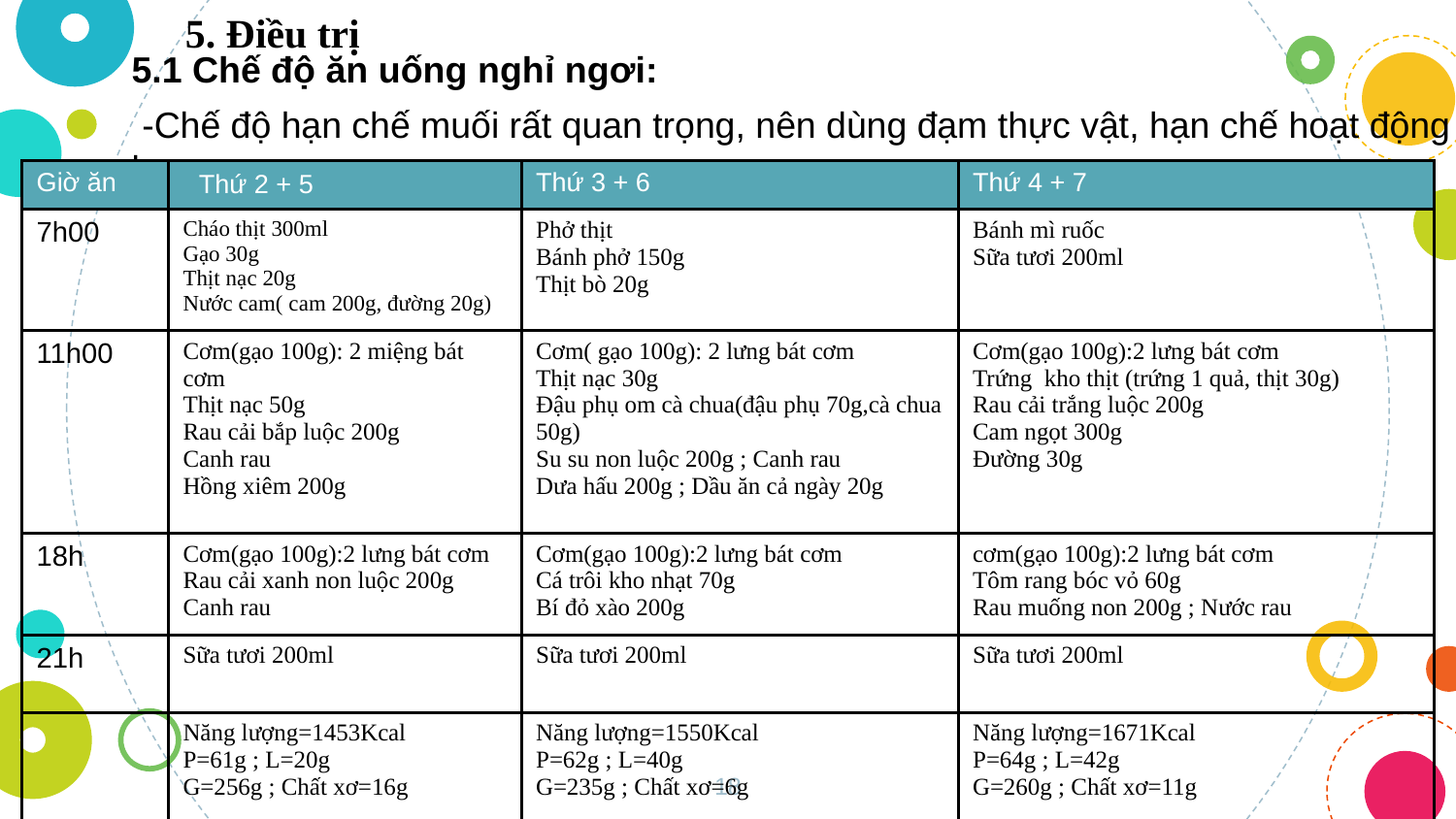

5. Điều trị
5.1 Chế độ ăn uống nghỉ ngơi:
 -Chế độ hạn chế muối rất quan trọng, nên dùng đạm thực vật, hạn chế hoạt động thể lực
| Giờ ăn | Thứ 2 + 5 | Thứ 3 + 6 | Thứ 4 + 7 |
| --- | --- | --- | --- |
| 7h00 | Cháo thịt 300ml Gạo 30g Thịt nạc 20g Nước cam( cam 200g, đường 20g) | Phở thịt Bánh phở 150g Thịt bò 20g | Bánh mì ruốc Sữa tươi 200ml |
| 11h00 | Cơm(gạo 100g): 2 miệng bát cơm Thịt nạc 50g Rau cải bắp luộc 200g Canh rau Hồng xiêm 200g | Cơm( gạo 100g): 2 lưng bát cơm Thịt nạc 30g Đậu phụ om cà chua(đậu phụ 70g,cà chua 50g) Su su non luộc 200g ; Canh rau Dưa hấu 200g ; Dầu ăn cả ngày 20g | Cơm(gạo 100g):2 lưng bát cơm Trứng kho thịt (trứng 1 quả, thịt 30g) Rau cải trắng luộc 200g Cam ngọt 300g Đường 30g |
| 18h | Cơm(gạo 100g):2 lưng bát cơm Rau cải xanh non luộc 200g Canh rau | Cơm(gạo 100g):2 lưng bát cơm Cá trôi kho nhạt 70g Bí đỏ xào 200g | cơm(gạo 100g):2 lưng bát cơm Tôm rang bóc vỏ 60g Rau muống non 200g ; Nước rau |
| 21h | Sữa tươi 200ml | Sữa tươi 200ml | Sữa tươi 200ml |
|  | Năng lượng=1453Kcal P=61g ; L=20g G=256g ; Chất xơ=16g | Năng lượng=1550Kcal P=62g ; L=40g G=235g ; Chất xơ=6g | Năng lượng=1671Kcal P=64g ; L=42g G=260g ; Chất xơ=11g |
18